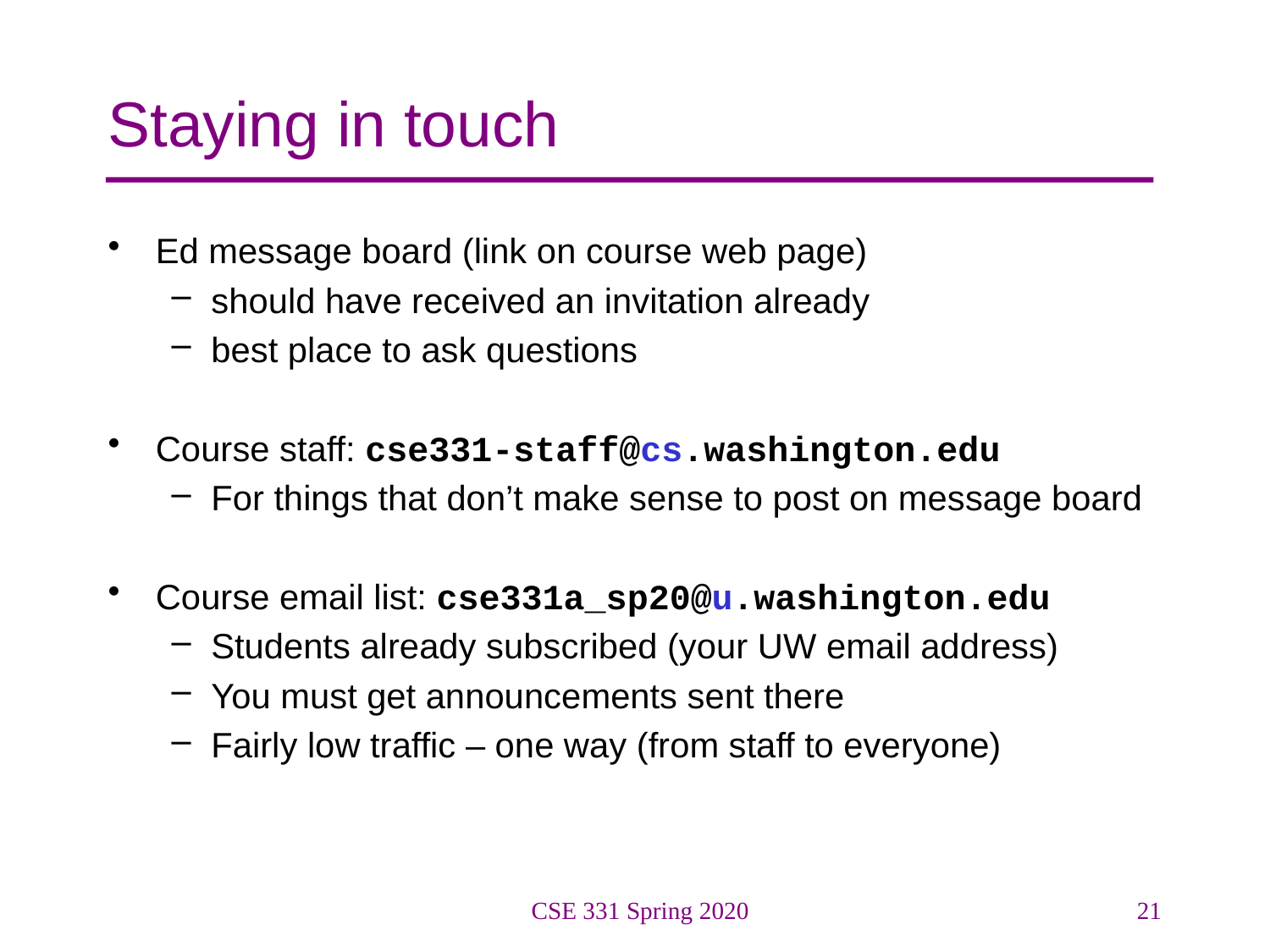

# Staying in touch
Ed message board (link on course web page)
should have received an invitation already
best place to ask questions

Course staff: cse331-staff@cs.washington.edu
For things that don’t make sense to post on message board

Course email list: cse331a_sp20@u.washington.edu
Students already subscribed (your UW email address)
You must get announcements sent there
Fairly low traffic – one way (from staff to everyone)

CSE 331 Spring 2020
21